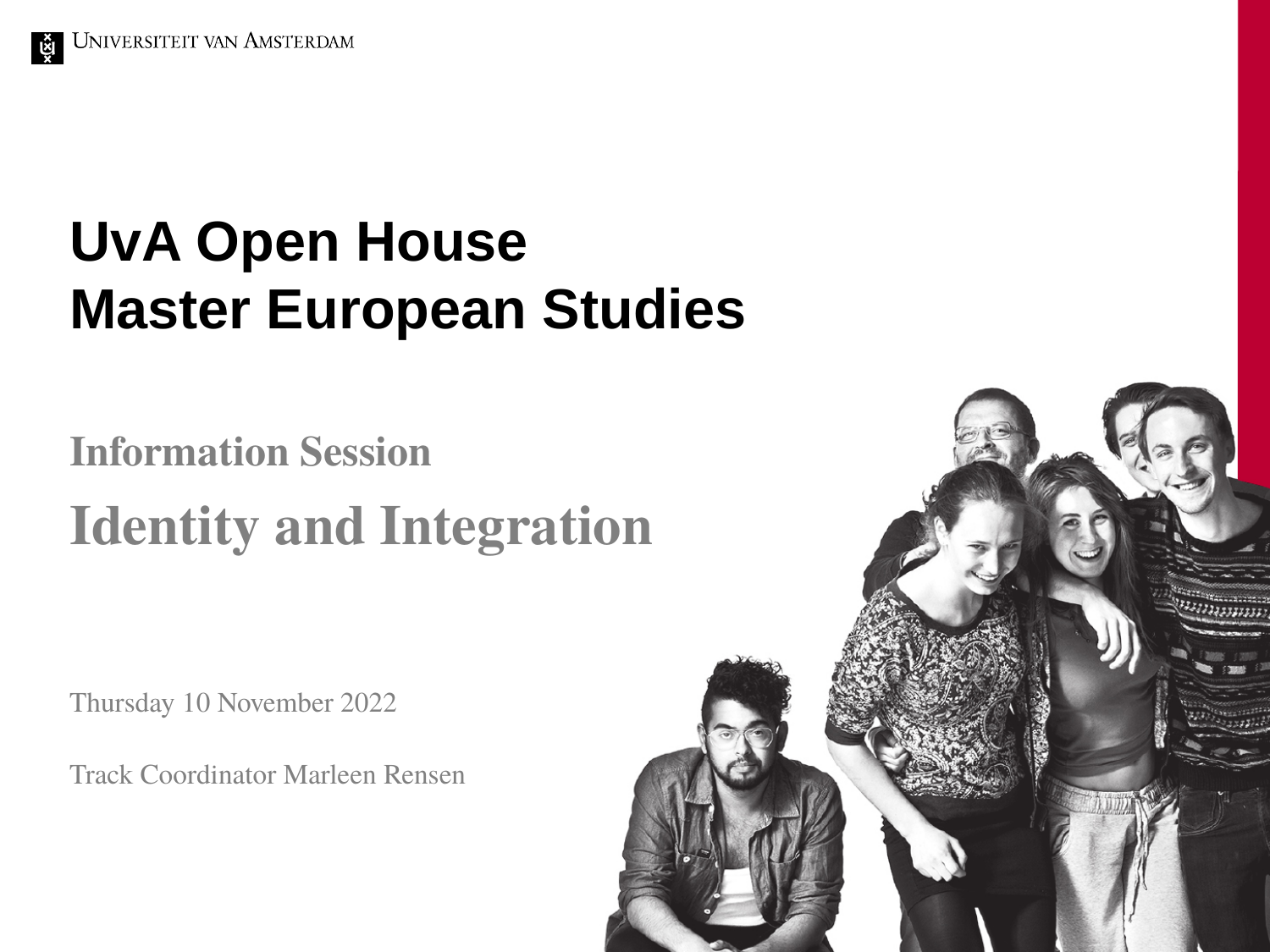

# UvA Open House Master European Studies
Information Session
Identity and Integration

Thursday 10 November 2022

Track Coordinator Marleen Rensen